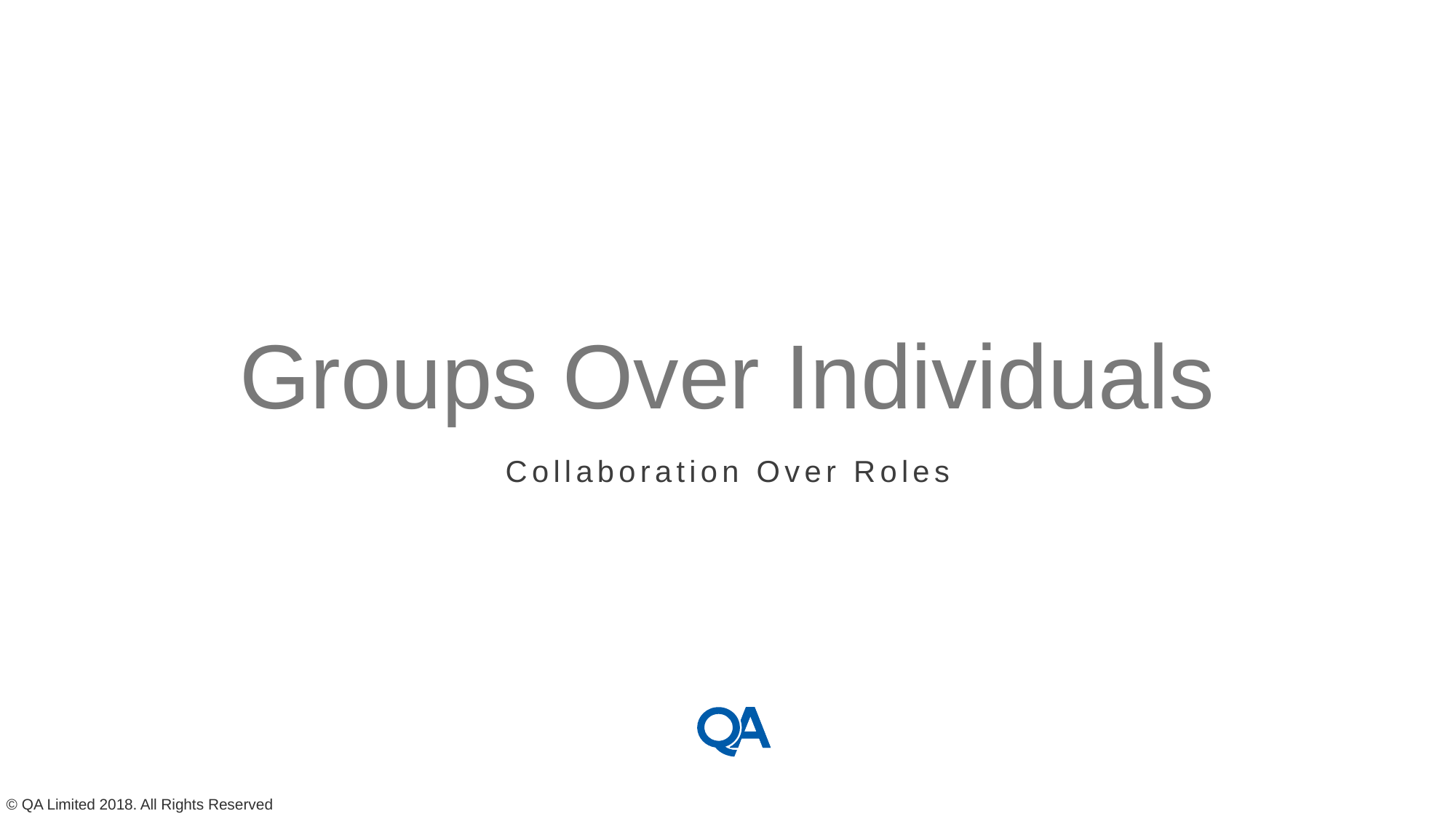

# Groups Over Individuals
Collaboration Over Roles